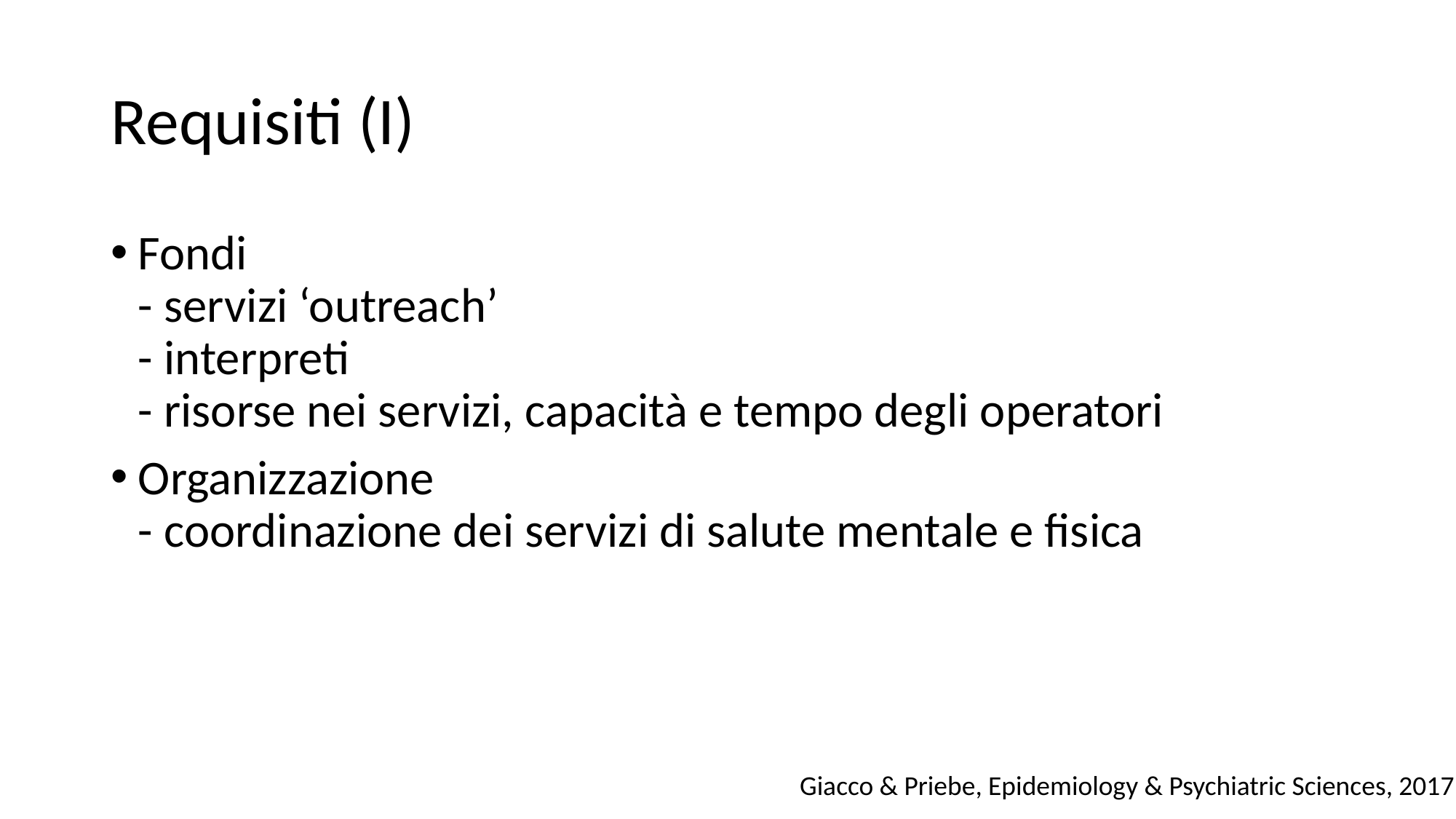

# Requisiti (I)
Fondi
- servizi ‘outreach’
- interpreti
- risorse nei servizi, capacità e tempo degli operatori
Organizzazione
- coordinazione dei servizi di salute mentale e fisica
Giacco & Priebe, Epidemiology & Psychiatric Sciences, 2017